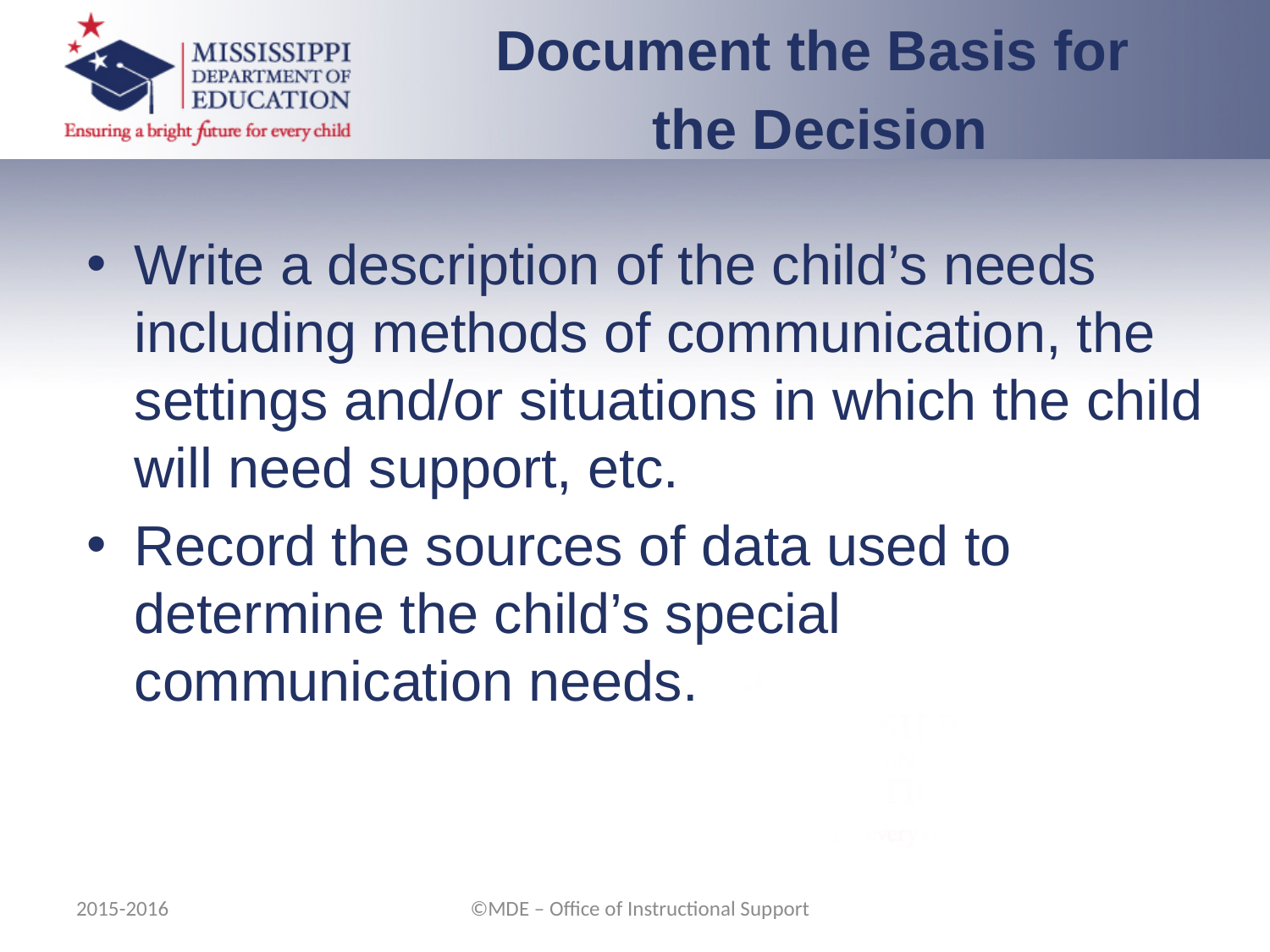

Document the Basis for
the Decision

Write a description of the child’s needs including methods of communication, the settings and/or situations in which the child will need support, etc.
Record the sources of data used to determine the child’s special communication needs.
2015-2016
©MDE – Office of Instructional Support